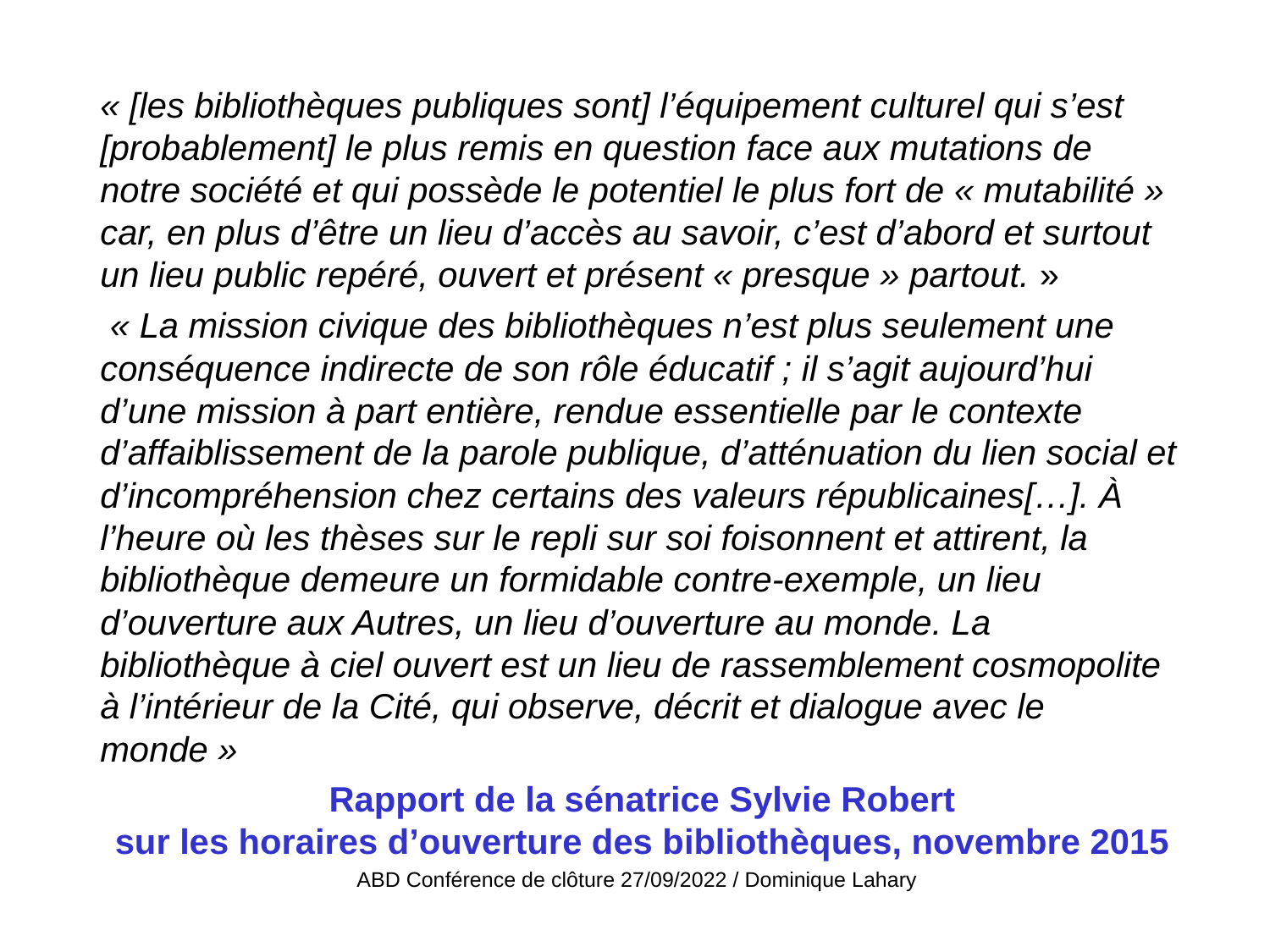

« [les bibliothèques publiques sont] l’équipement culturel qui s’est [probablement] le plus remis en question face aux mutations de notre société et qui possède le potentiel le plus fort de « mutabilité » car, en plus d’être un lieu d’accès au savoir, c’est d’abord et surtout un lieu public repéré, ouvert et présent « presque » partout. »
	 « La mission civique des bibliothèques n’est plus seulement une conséquence indirecte de son rôle éducatif ; il s’agit aujourd’hui d’une mission à part entière, rendue essentielle par le contexte d’affaiblissement de la parole publique, d’atténuation du lien social et d’incompréhension chez certains des valeurs républicaines[…]. À l’heure où les thèses sur le repli sur soi foisonnent et attirent, la bibliothèque demeure un formidable contre-exemple, un lieu d’ouverture aux Autres, un lieu d’ouverture au monde. La bibliothèque à ciel ouvert est un lieu de rassemblement cosmopolite à l’intérieur de la Cité, qui observe, décrit et dialogue avec le monde »
# Rapport de la sénatrice Sylvie Robert sur les horaires d’ouverture des bibliothèques, novembre 2015
ABD Conférence de clôture 27/09/2022 / Dominique Lahary